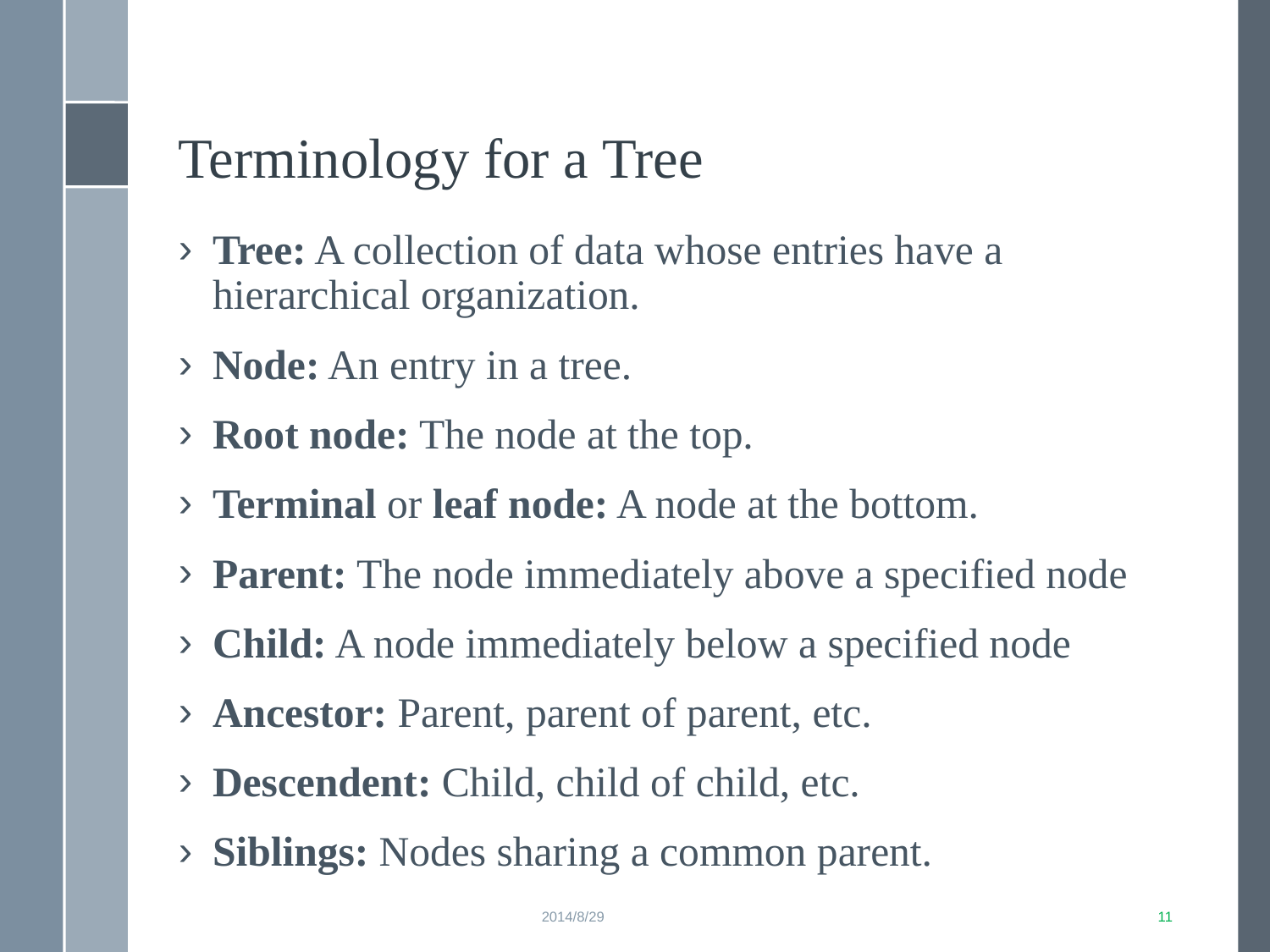

Terminology for a Tree
Tree: A collection of data whose entries have a hierarchical organization.
Node: An entry in a tree.
Root node: The node at the top.
Terminal or leaf node: A node at the bottom.
Parent: The node immediately above a specified node
Child: A node immediately below a specified node
Ancestor: Parent, parent of parent, etc.
Descendent: Child, child of child, etc.
Siblings: Nodes sharing a common parent.

2014/8/29

11